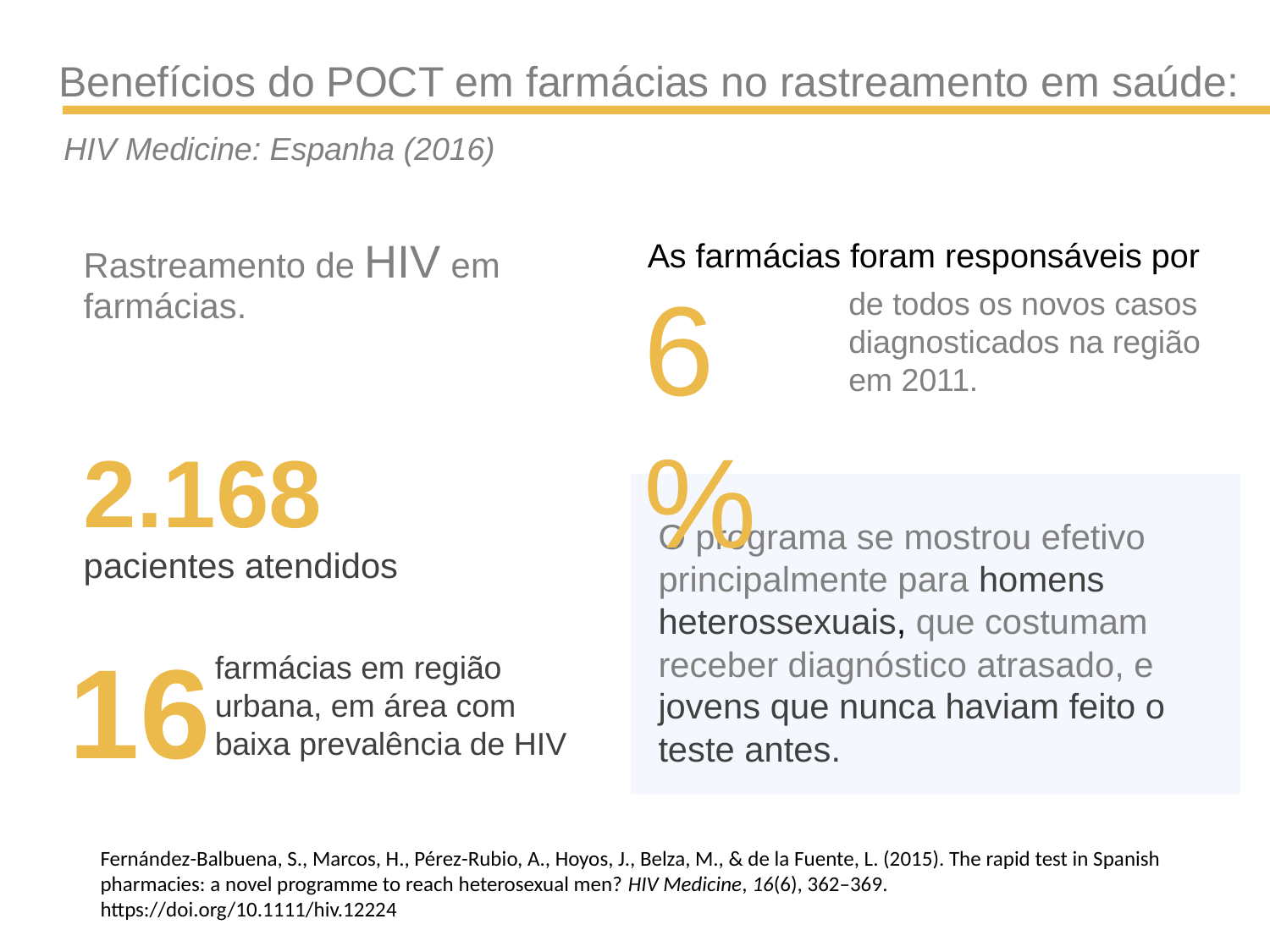

Benefícios do POCT em farmácias no rastreamento em saúde: ﻿

﻿﻿HIV Medicine: Espanha (2016)
As farmácias foram responsáveis por

Rastreamento de HIV em farmácias.

2.168
pacientes atendidos
6%

de todos os novos casos diagnosticados na região em 2011.

O programa se mostrou efetivo principalmente para homens heterossexuais, que costumam receber diagnóstico atrasado, e jovens que nunca haviam feito o teste antes.

16
farmácias em região urbana, em área com baixa prevalência de HIV
Fernández-Balbuena, S., Marcos, H., Pérez-Rubio, A., Hoyos, J., Belza, M., & de la Fuente, L. (2015). The rapid test in Spanish pharmacies: a novel programme to reach heterosexual men? HIV Medicine, 16(6), 362–369. https://doi.org/10.1111/hiv.12224